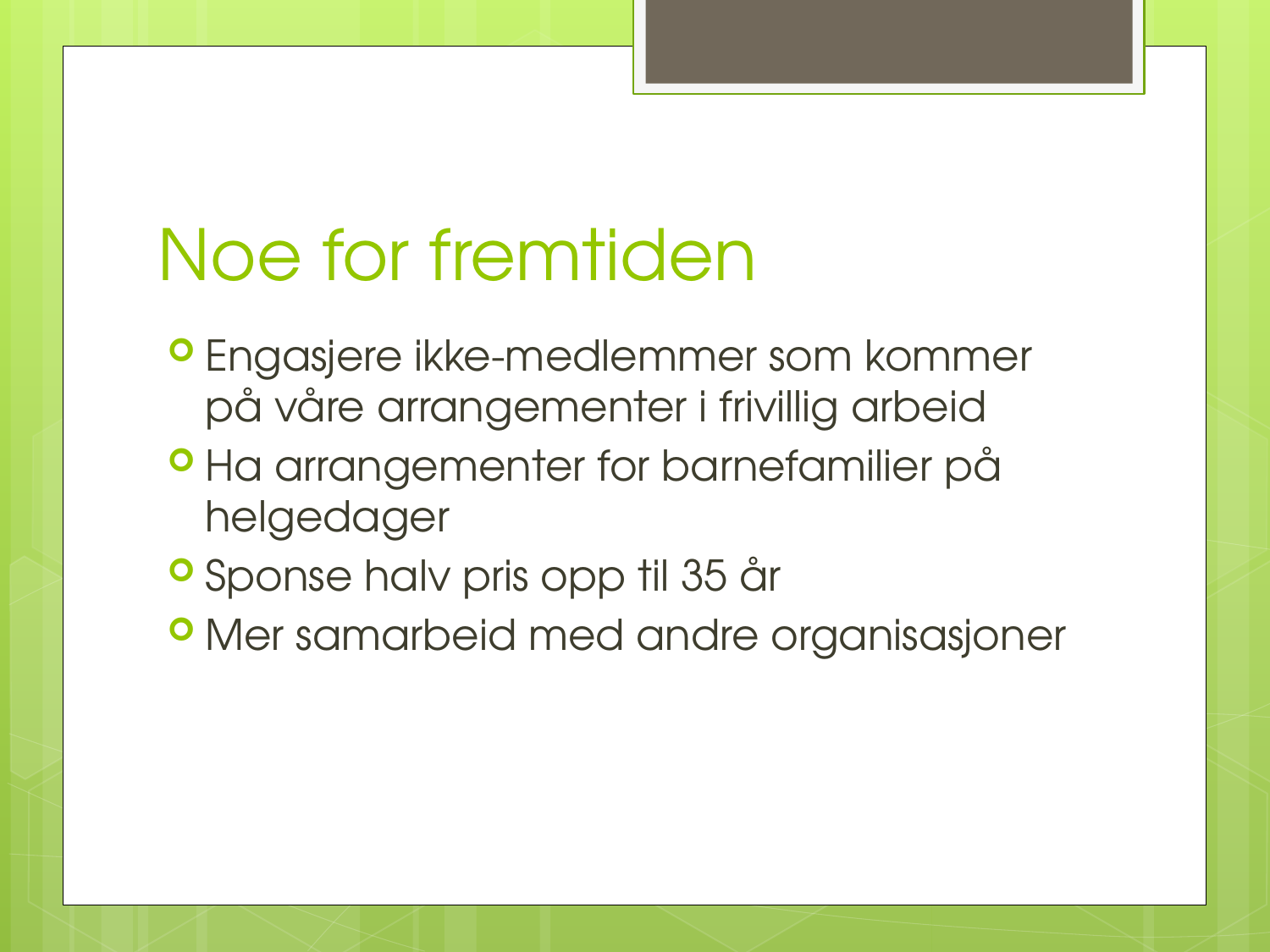

# Noe for fremtiden
Engasjere ikke-medlemmer som kommer på våre arrangementer i frivillig arbeid
Ha arrangementer for barnefamilier på helgedager
Sponse halv pris opp til 35 år
Mer samarbeid med andre organisasjoner